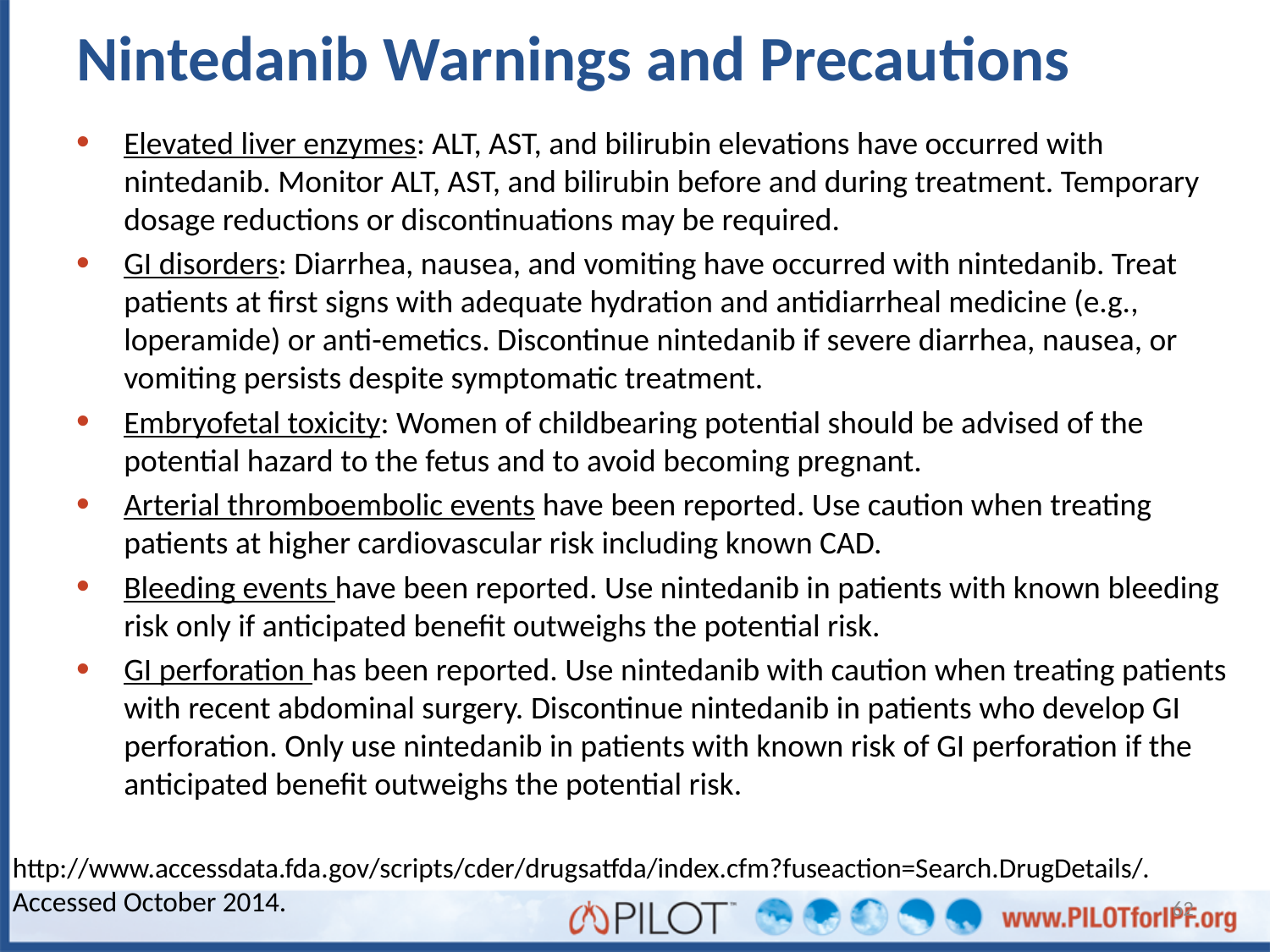

Nintedanib Warnings and Precautions
Elevated liver enzymes: ALT, AST, and bilirubin elevations have occurred with nintedanib. Monitor ALT, AST, and bilirubin before and during treatment. Temporary dosage reductions or discontinuations may be required.
GI disorders: Diarrhea, nausea, and vomiting have occurred with nintedanib. Treat patients at first signs with adequate hydration and antidiarrheal medicine (e.g., loperamide) or anti-emetics. Discontinue nintedanib if severe diarrhea, nausea, or vomiting persists despite symptomatic treatment.
Embryofetal toxicity: Women of childbearing potential should be advised of the potential hazard to the fetus and to avoid becoming pregnant.
Arterial thromboembolic events have been reported. Use caution when treating patients at higher cardiovascular risk including known CAD.
Bleeding events have been reported. Use nintedanib in patients with known bleeding risk only if anticipated benefit outweighs the potential risk.
GI perforation has been reported. Use nintedanib with caution when treating patients with recent abdominal surgery. Discontinue nintedanib in patients who develop GI perforation. Only use nintedanib in patients with known risk of GI perforation if the anticipated benefit outweighs the potential risk.
http://www.accessdata.fda.gov/scripts/cder/drugsatfda/index.cfm?fuseaction=Search.DrugDetails/. Accessed October 2014.
62